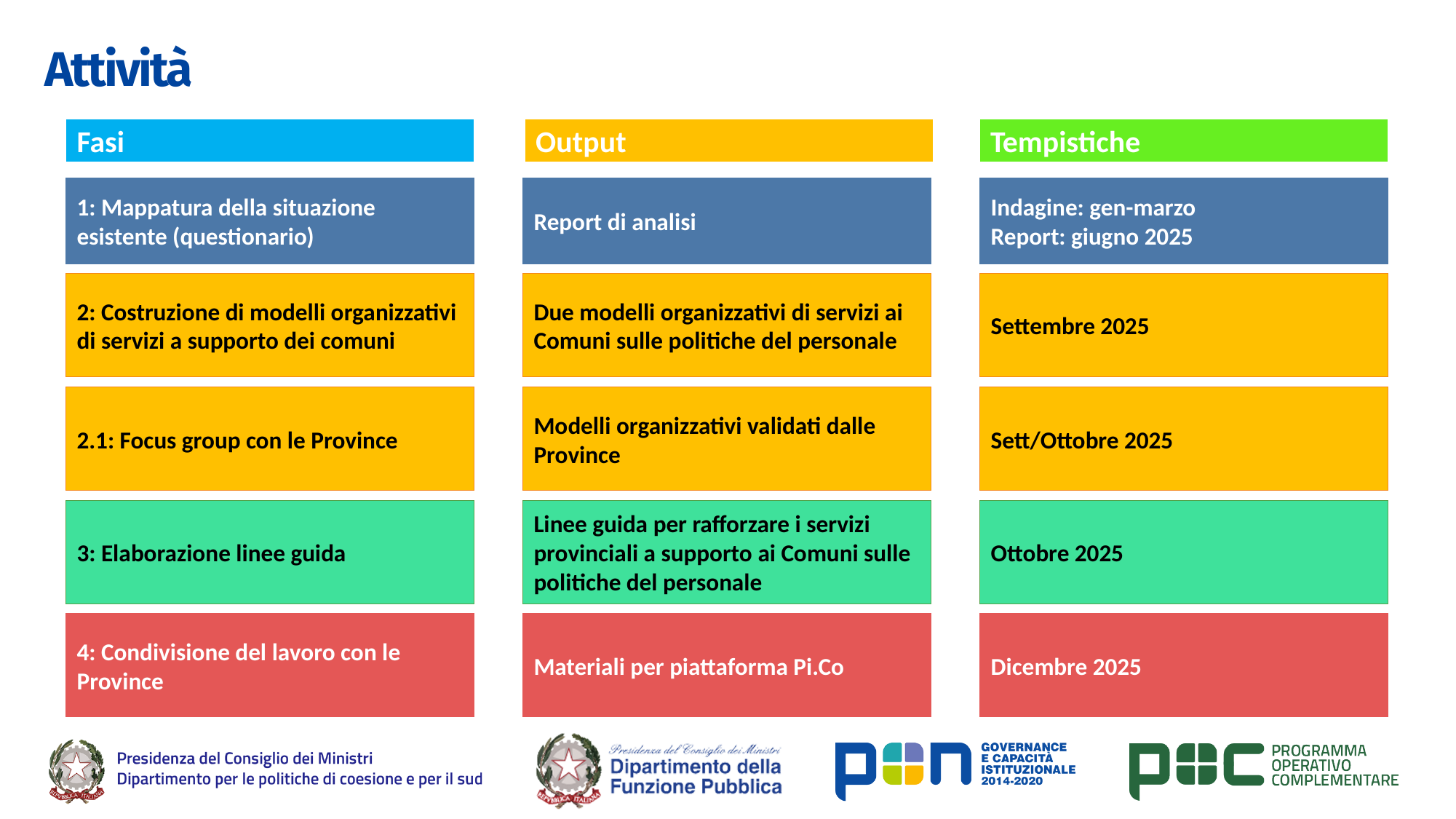

# Attività
Fasi
Output
Tempistiche
1: Mappatura della situazione esistente (questionario)
Report di analisi
Indagine: gen-marzo
Report: giugno 2025
2: Costruzione di modelli organizzativi di servizi a supporto dei comuni
Due modelli organizzativi di servizi ai Comuni sulle politiche del personale
Settembre 2025
2.1: Focus group con le Province
Modelli organizzativi validati dalle Province
Sett/Ottobre 2025
3: Elaborazione linee guida
Linee guida per rafforzare i servizi provinciali a supporto ai Comuni sulle politiche del personale
Ottobre 2025
4: Condivisione del lavoro con le Province
Materiali per piattaforma Pi.Co
Dicembre 2025